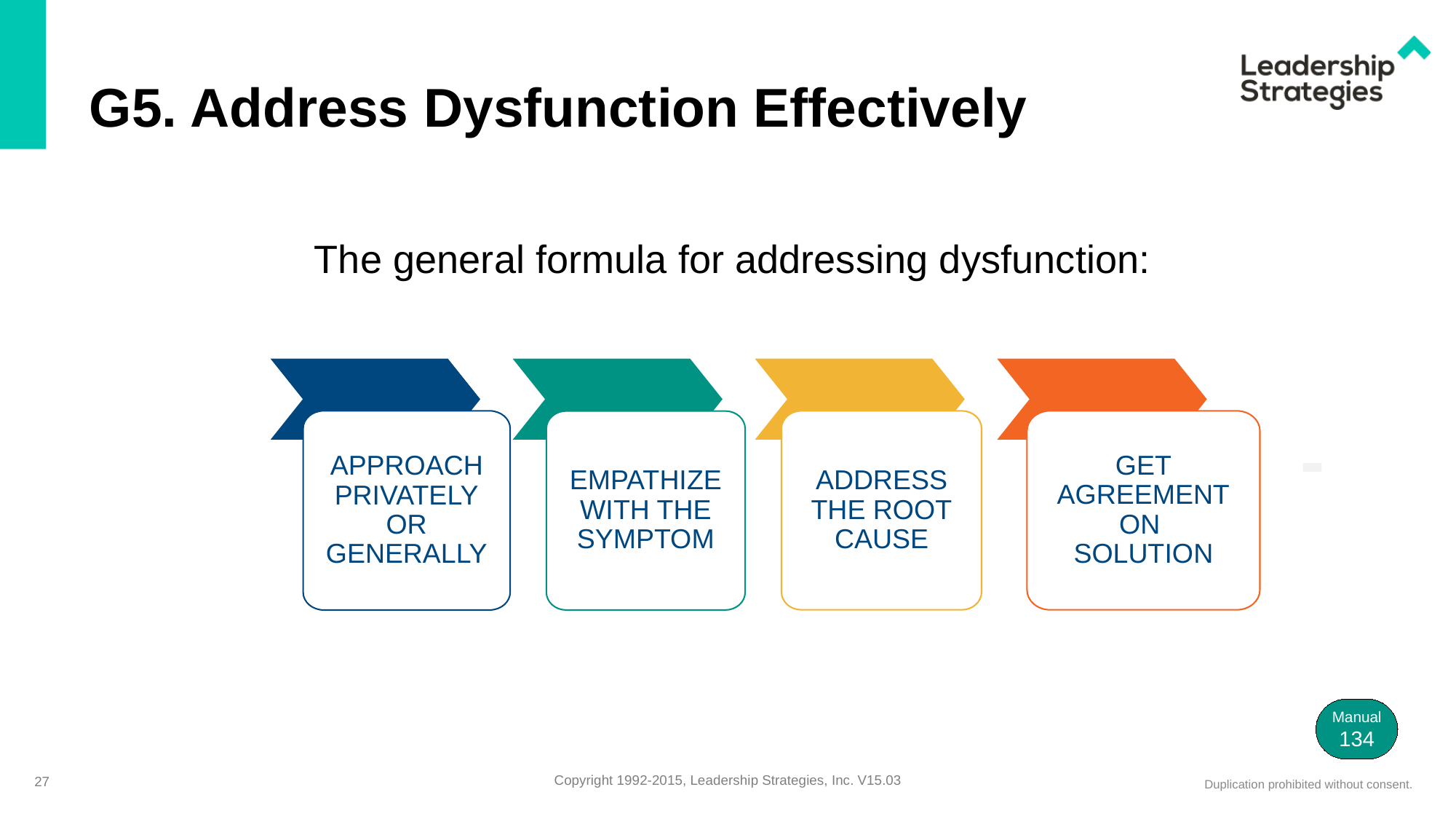

# G5. Address Dysfunction Effectively
The general formula for addressing dysfunction:

-
ADDRESS
THE ROOT
CAUSE
GET
AGREEMENT
ON
SOLUTION
APPROACH
PRIVATELY
OR GENERALLY
EMPATHIZE
WITH THE
SYMPTOM
Manual
134
27
Copyright 1992-2015, Leadership Strategies, Inc. V15.03